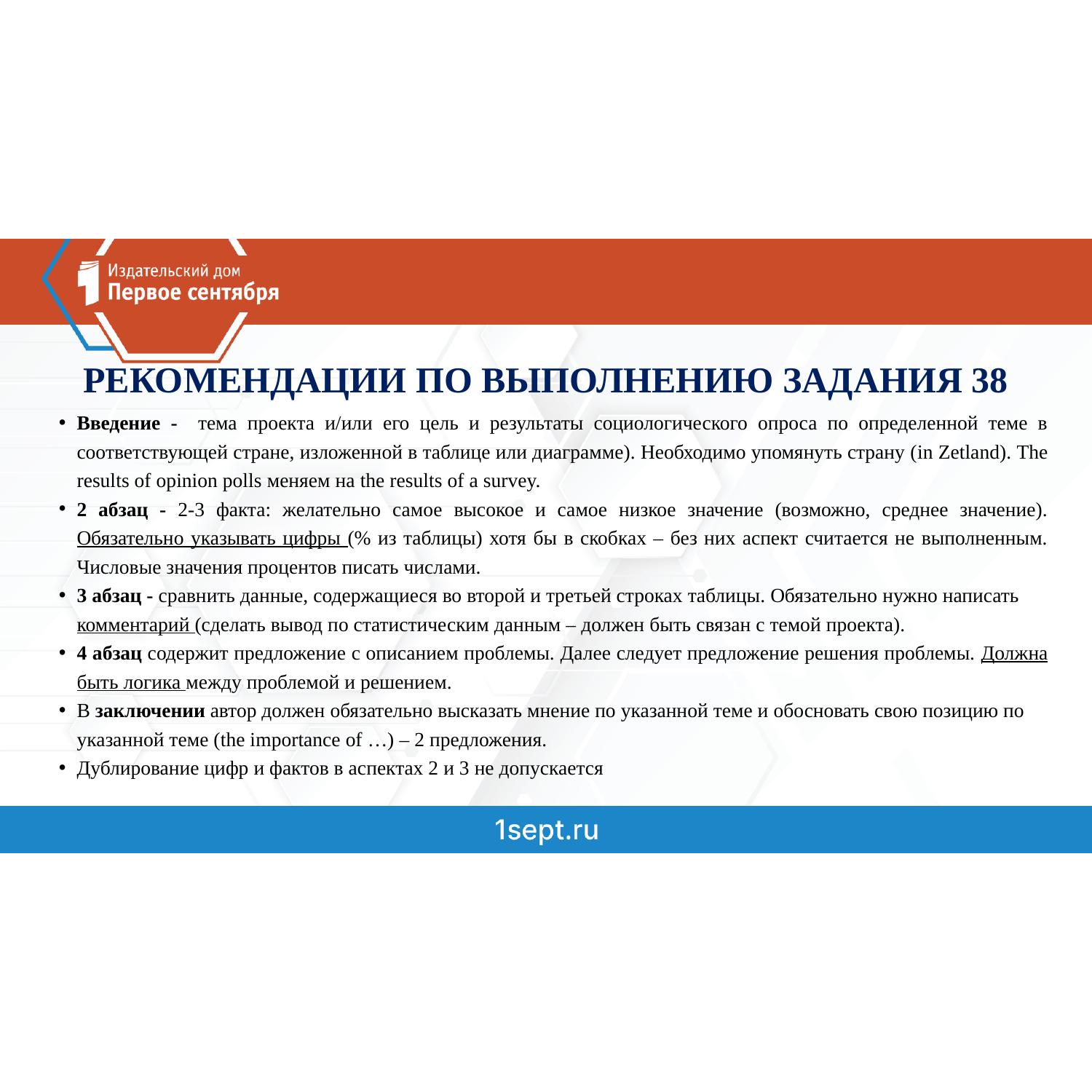

# РЕКОМЕНДАЦИИ ПО ВЫПОЛНЕНИЮ ЗАДАНИЯ 38
Введение -  тема проекта и/или его цель и результаты социологического опроса по определенной теме в соответствующей стране, изложенной в таблице или диаграмме). Необходимо упомянуть страну (in Zetland). The results of opinion polls меняем на the results of a survey.
2 абзац - 2-3 факта: желательно самое высокое и самое низкое значение (возможно, среднее значение). Обязательно указывать цифры (% из таблицы) хотя бы в скобках – без них аспект считается не выполненным. Числовые значения процентов писать числами.
3 абзац - сравнить данные, содержащиеся во второй и третьей строках таблицы. Обязательно нужно написать комментарий (сделать вывод по статистическим данным – должен быть связан с темой проекта).
4 абзац содержит предложение с описанием проблемы. Далее следует предложение решения проблемы. Должна быть логика между проблемой и решением.
В заключении автор должен обязательно высказать мнение по указанной теме и обосновать свою позицию по указанной теме (the importance of …) – 2 предложения.
Дублирование цифр и фактов в аспектах 2 и 3 не допускается